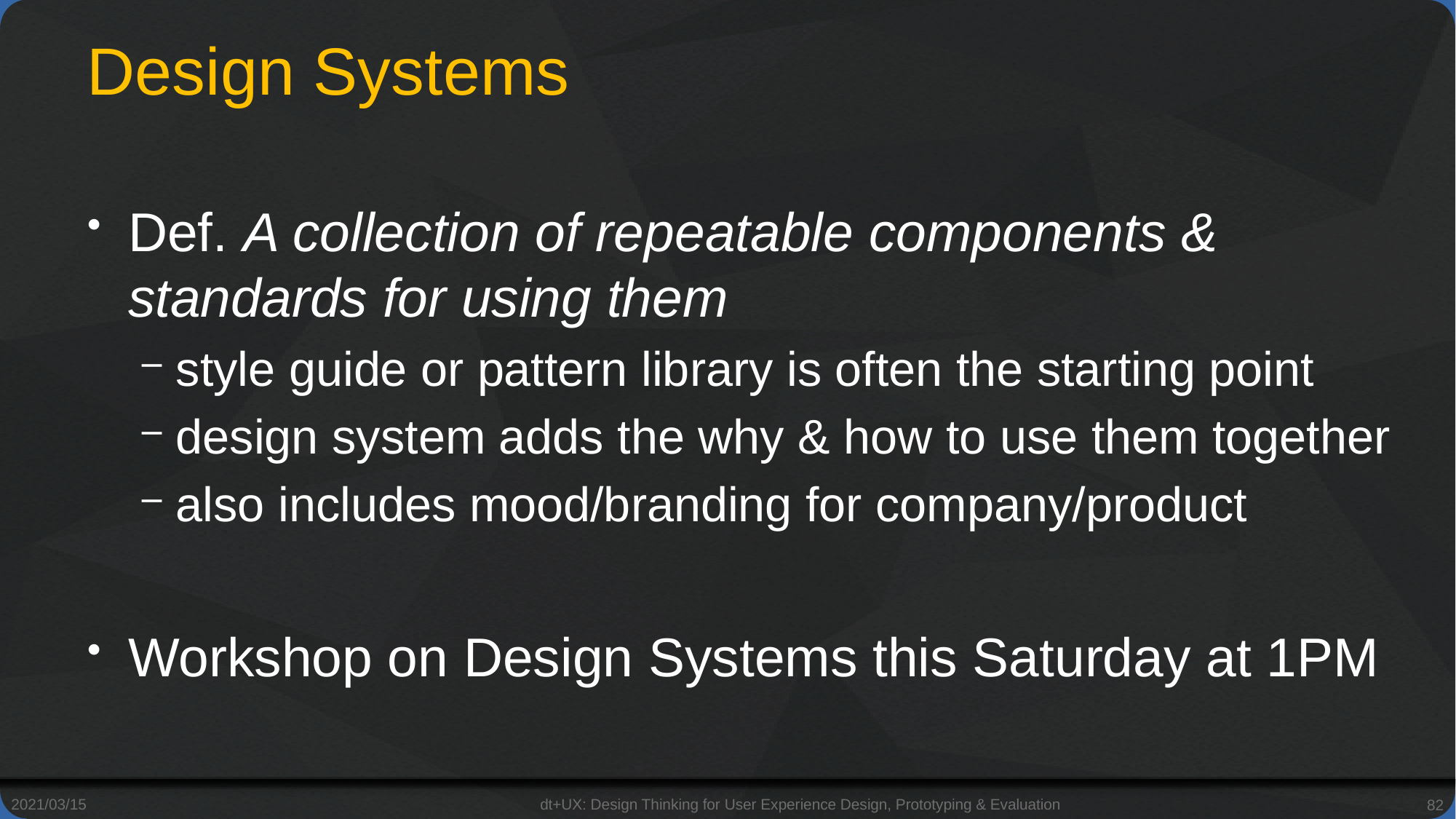

# Design Systems
Def. A collection of repeatable components & standards for using them
style guide or pattern library is often the starting point
design system adds the why & how to use them together
also includes mood/branding for company/product

Workshop on Design Systems this Saturday at 1PM

2021/03/15
dt+UX: Design Thinking for User Experience Design, Prototyping & Evaluation
82